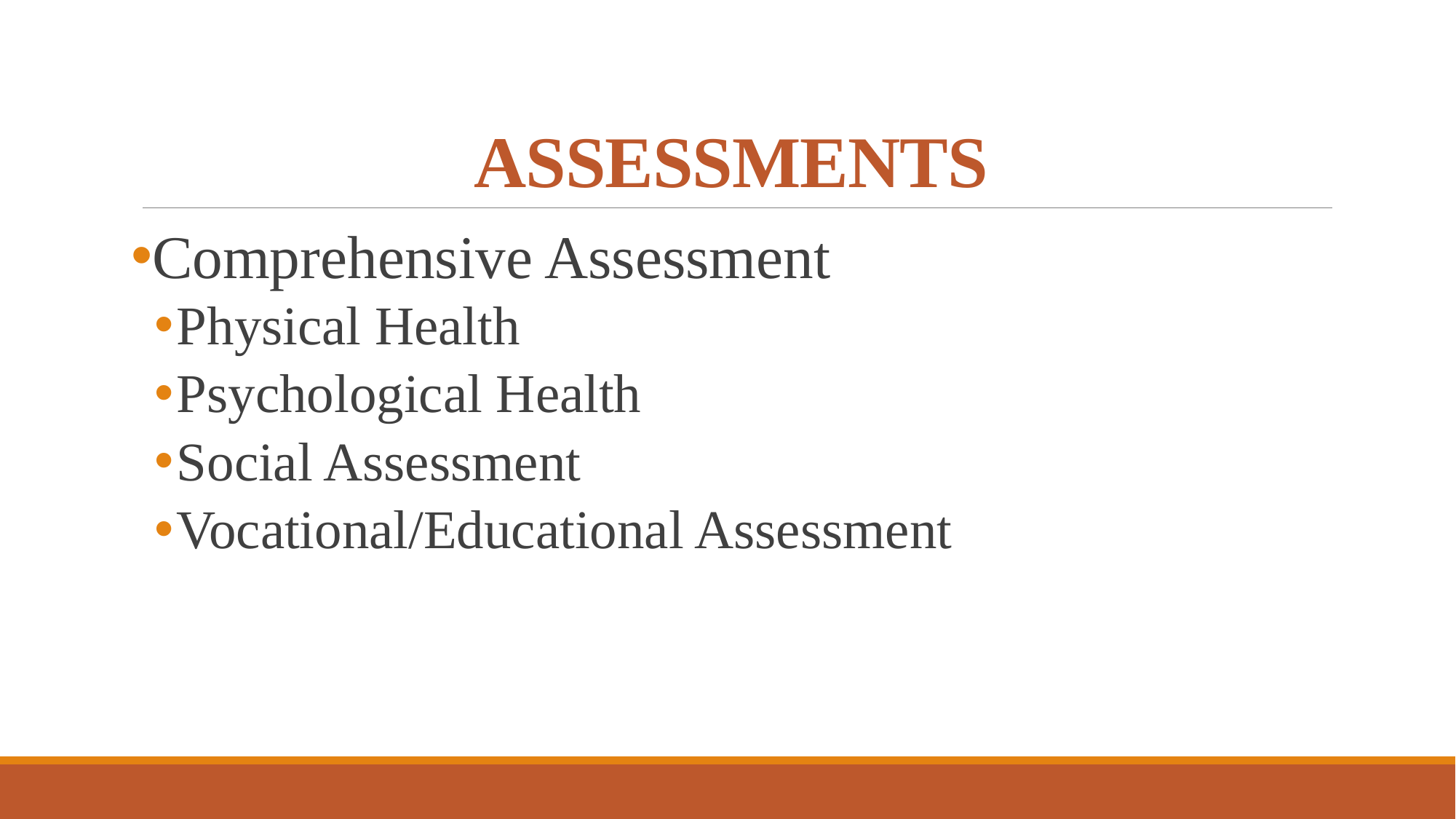

# ASSESSMENTS
Comprehensive Assessment
Physical Health
Psychological Health
Social Assessment
Vocational/Educational Assessment